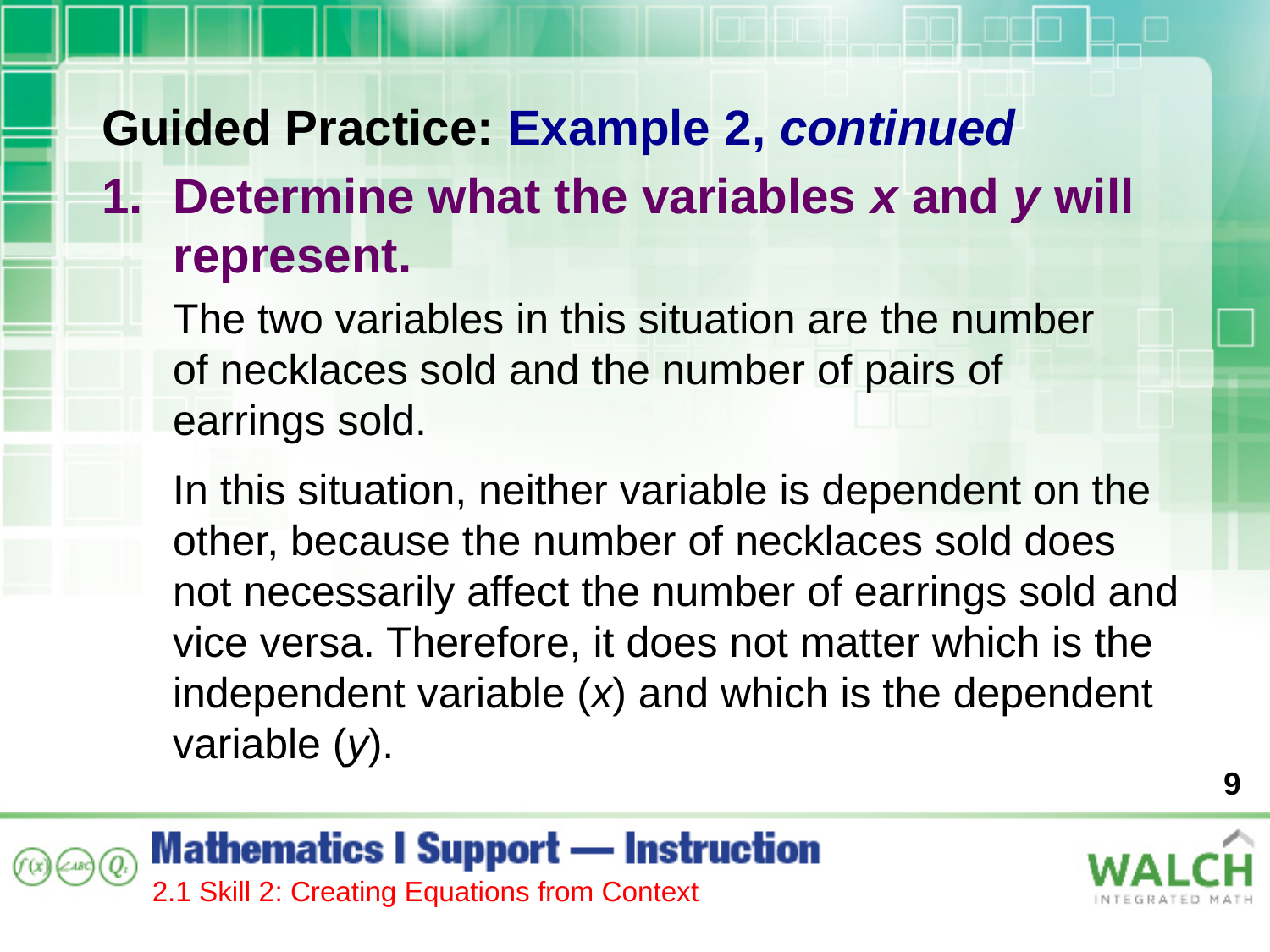

Guided Practice: Example 2, continued
Determine what the variables x and y will represent.
The two variables in this situation are the number of necklaces sold and the number of pairs of earrings sold.
In this situation, neither variable is dependent on the other, because the number of necklaces sold does not necessarily affect the number of earrings sold and vice versa. Therefore, it does not matter which is the independent variable (x) and which is the dependent variable (y).
9
2.1 Skill 2: Creating Equations from Context